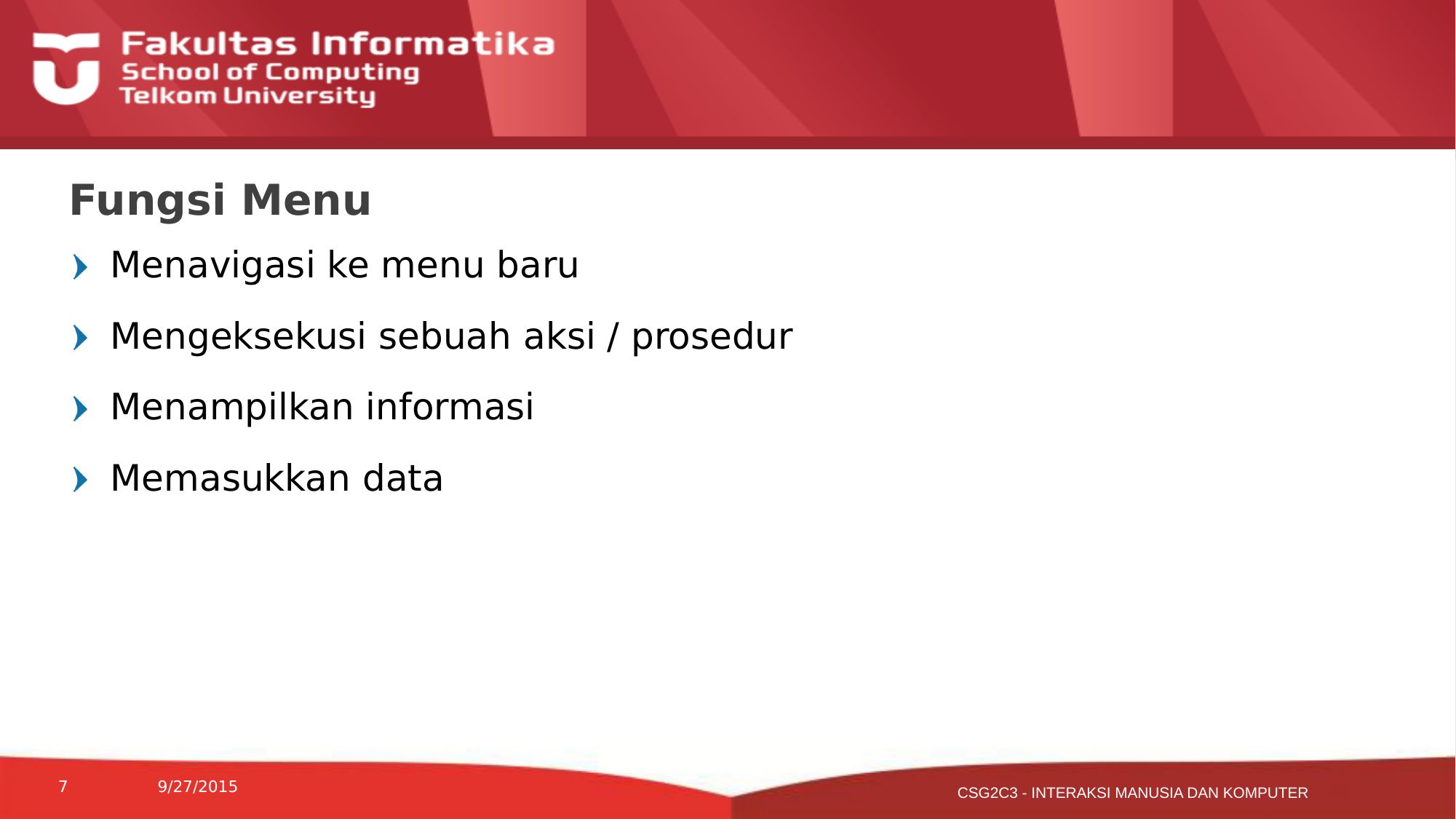

# Fungsi Menu
Menavigasi ke menu baru
Mengeksekusi sebuah aksi / prosedur
Menampilkan informasi
Memasukkan data

7
9/27/2015
CSG2C3 - INTERAKSI MANUSIA DAN KOMPUTER